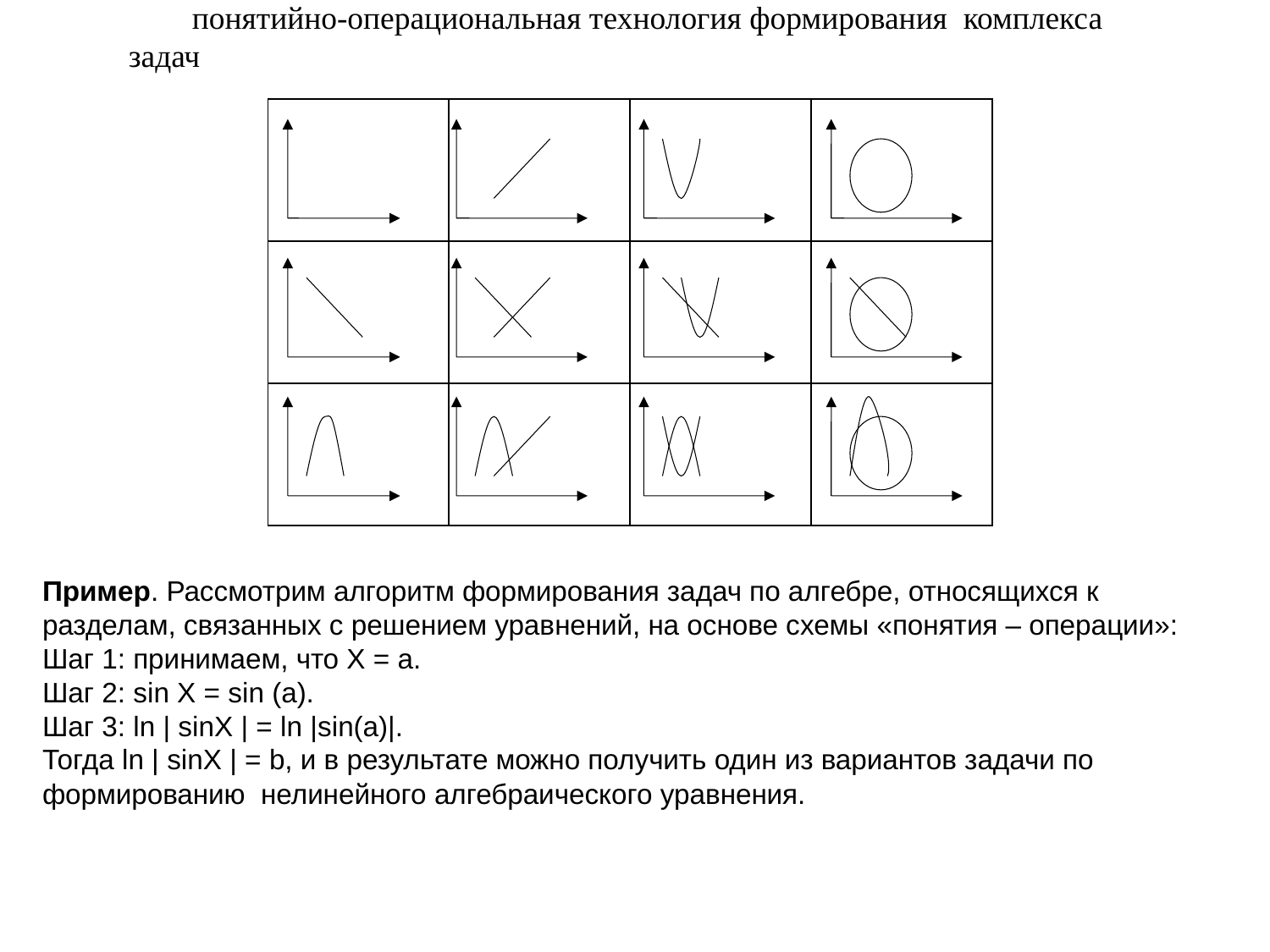

понятийно-операциональная технология формирования  комплекса задач
|  |  |  |  |
| --- | --- | --- | --- |
|  |  |  |  |
|  |  |  |  |

Пример. Рассмотрим алгоритм формирования задач по алгебре, относящихся к разделам, связанных с решением уравнений, на основе схемы «понятия – операции»:
Шаг 1: принимаем, что X = a.
Шаг 2: sin X = sin (a).
Шаг 3: ln | sinX | = ln |sin(a)|.
Тогда ln | sinX | = b, и в результате можно получить один из вариантов задачи по формированию  нелинейного алгебраического уравнения.